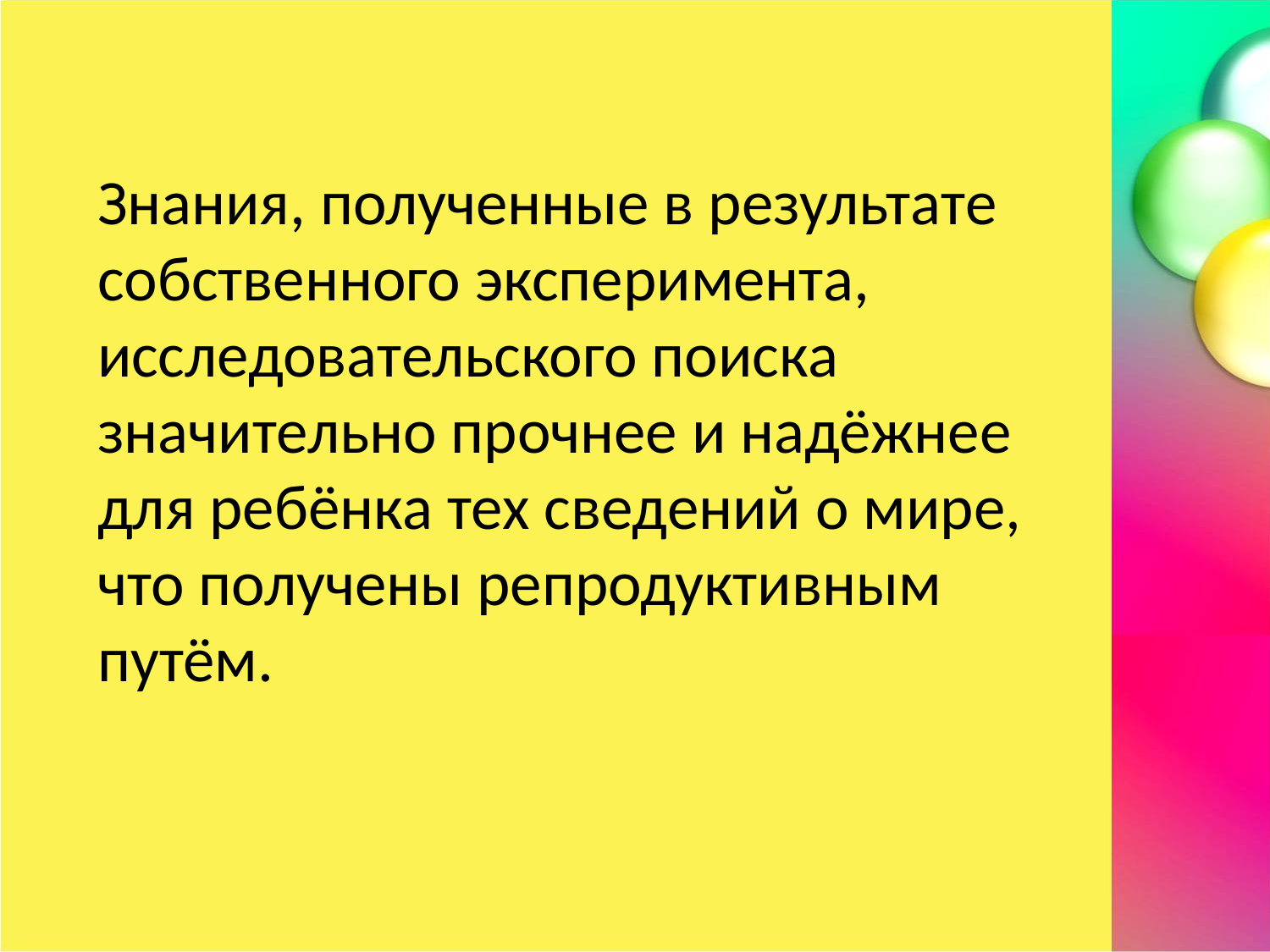

Знания, полученные в результате собственного эксперимента, исследовательского поиска значительно прочнее и надёжнее для ребёнка тех сведений о мире, что получены репродуктивным путём.